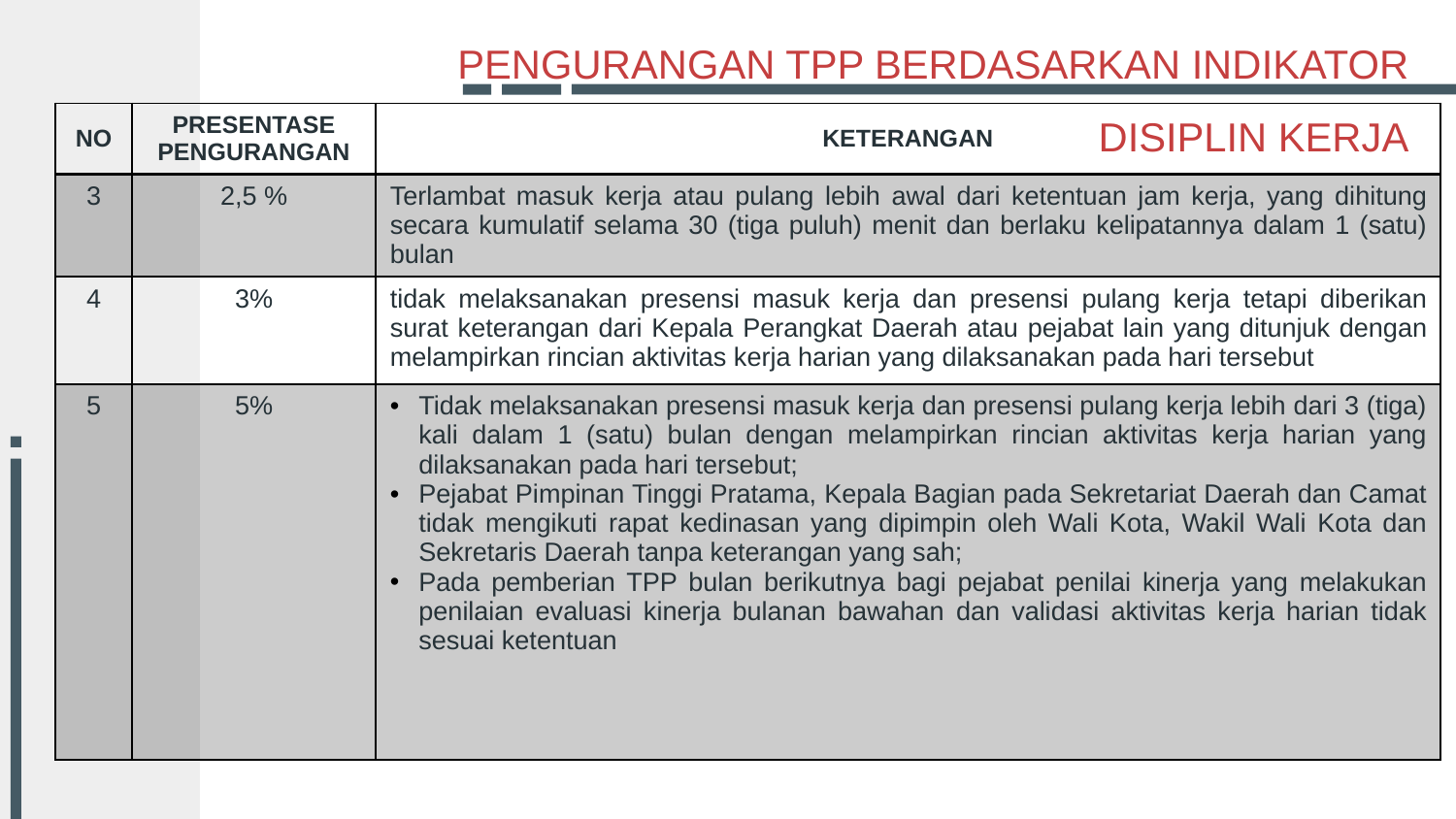

# PENGURANGAN TPP BERDASARKAN INDIKATOR DISIPLIN KERJA
| NO | PRESENTASE PENGURANGAN | KETERANGAN |
| --- | --- | --- |
| 3 | 2,5 % | Terlambat masuk kerja atau pulang lebih awal dari ketentuan jam kerja, yang dihitung secara kumulatif selama 30 (tiga puluh) menit dan berlaku kelipatannya dalam 1 (satu) bulan |
| 4 | 3% | tidak melaksanakan presensi masuk kerja dan presensi pulang kerja tetapi diberikan surat keterangan dari Kepala Perangkat Daerah atau pejabat lain yang ditunjuk dengan melampirkan rincian aktivitas kerja harian yang dilaksanakan pada hari tersebut |
| 5 | 5% | Tidak melaksanakan presensi masuk kerja dan presensi pulang kerja lebih dari 3 (tiga) kali dalam 1 (satu) bulan dengan melampirkan rincian aktivitas kerja harian yang dilaksanakan pada hari tersebut; Pejabat Pimpinan Tinggi Pratama, Kepala Bagian pada Sekretariat Daerah dan Camat tidak mengikuti rapat kedinasan yang dipimpin oleh Wali Kota, Wakil Wali Kota dan Sekretaris Daerah tanpa keterangan yang sah; Pada pemberian TPP bulan berikutnya bagi pejabat penilai kinerja yang melakukan penilaian evaluasi kinerja bulanan bawahan dan validasi aktivitas kerja harian tidak sesuai ketentuan |